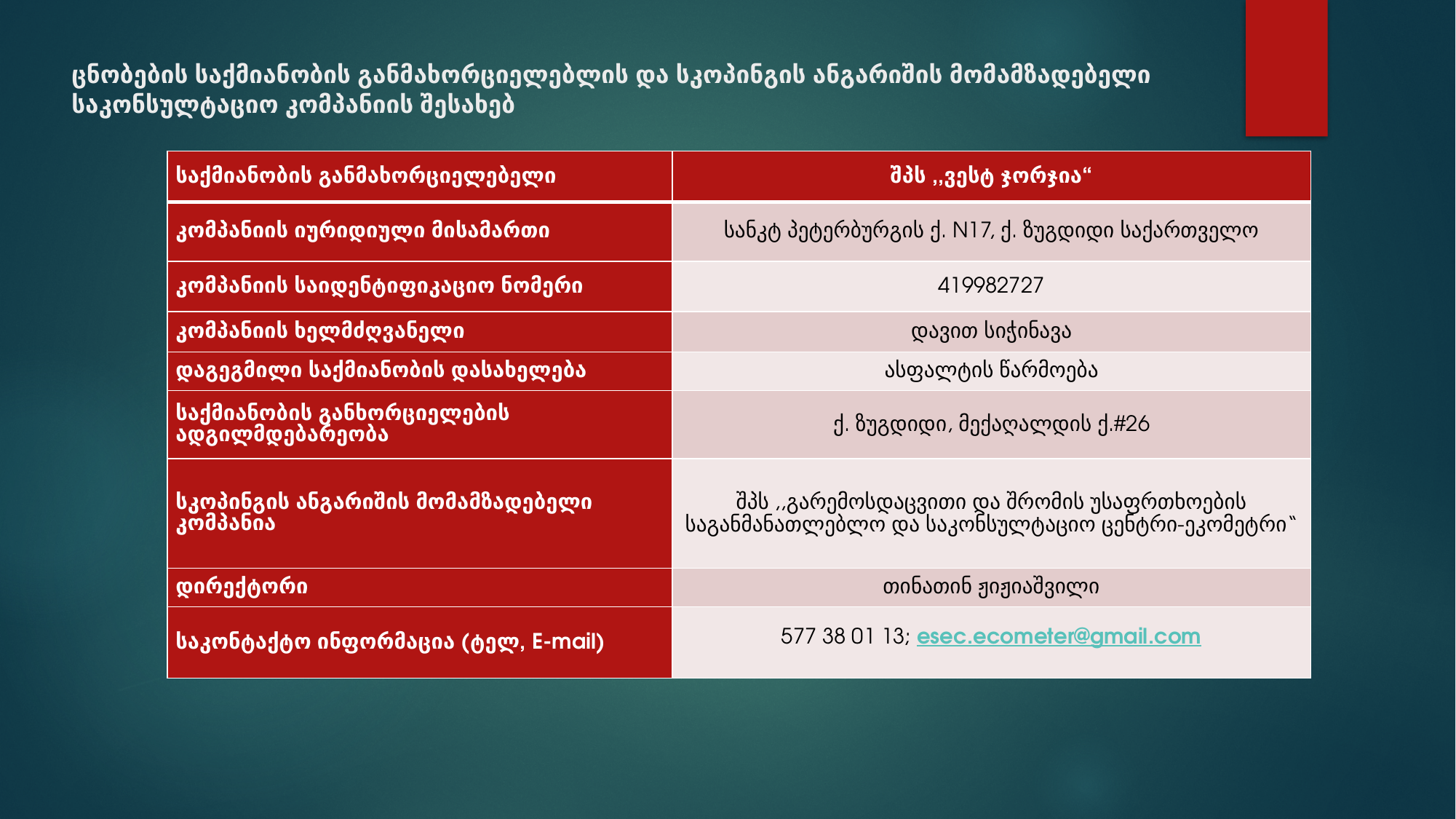

# ცნობების საქმიანობის განმახორციელებლის და სკოპინგის ანგარიშის მომამზადებელი საკონსულტაციო კომპანიის შესახებ
| საქმიანობის განმახორციელებელი | შპს ,,ვესტ ჯორჯია“ |
| --- | --- |
| კომპანიის იურიდიული მისამართი | სანკტ პეტერბურგის ქ. N17, ქ. ზუგდიდი საქართველო |
| კომპანიის საიდენტიფიკაციო ნომერი | 419982727 |
| კომპანიის ხელმძღვანელი | დავით სიჭინავა |
| დაგეგმილი საქმიანობის დასახელება | ასფალტის წარმოება |
| საქმიანობის განხორციელების ადგილმდებარეობა | ქ. ზუგდიდი, მექაღალდის ქ.#26 |
| სკოპინგის ანგარიშის მომამზადებელი კომპანია | შპს ,,გარემოსდაცვითი და შრომის უსაფრთხოების საგანმანათლებლო და საკონსულტაციო ცენტრი-ეკომეტრი“ |
| დირექტორი | თინათინ ჟიჟიაშვილი |
| საკონტაქტო ინფორმაცია (ტელ, E-mail) | 577 38 01 13; esec.ecometer@gmail.com |